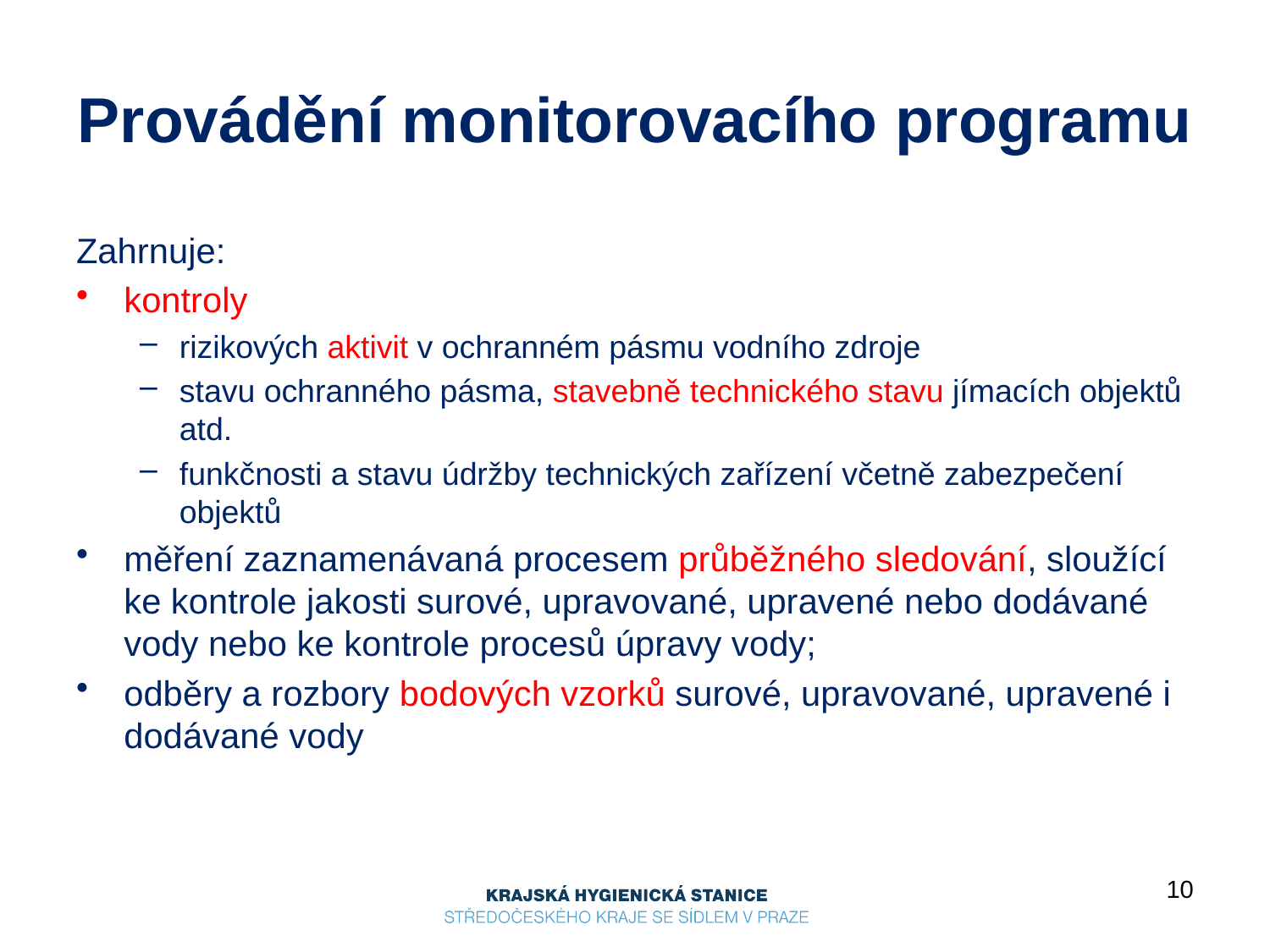

# Provádění monitorovacího programu
Zahrnuje:
kontroly
rizikových aktivit v ochranném pásmu vodního zdroje
stavu ochranného pásma, stavebně technického stavu jímacích objektů atd.
funkčnosti a stavu údržby technických zařízení včetně zabezpečení objektů
měření zaznamenávaná procesem průběžného sledování, sloužící ke kontrole jakosti surové, upravované, upravené nebo dodávané vody nebo ke kontrole procesů úpravy vody;
odběry a rozbory bodových vzorků surové, upravované, upravené i dodávané vody
10